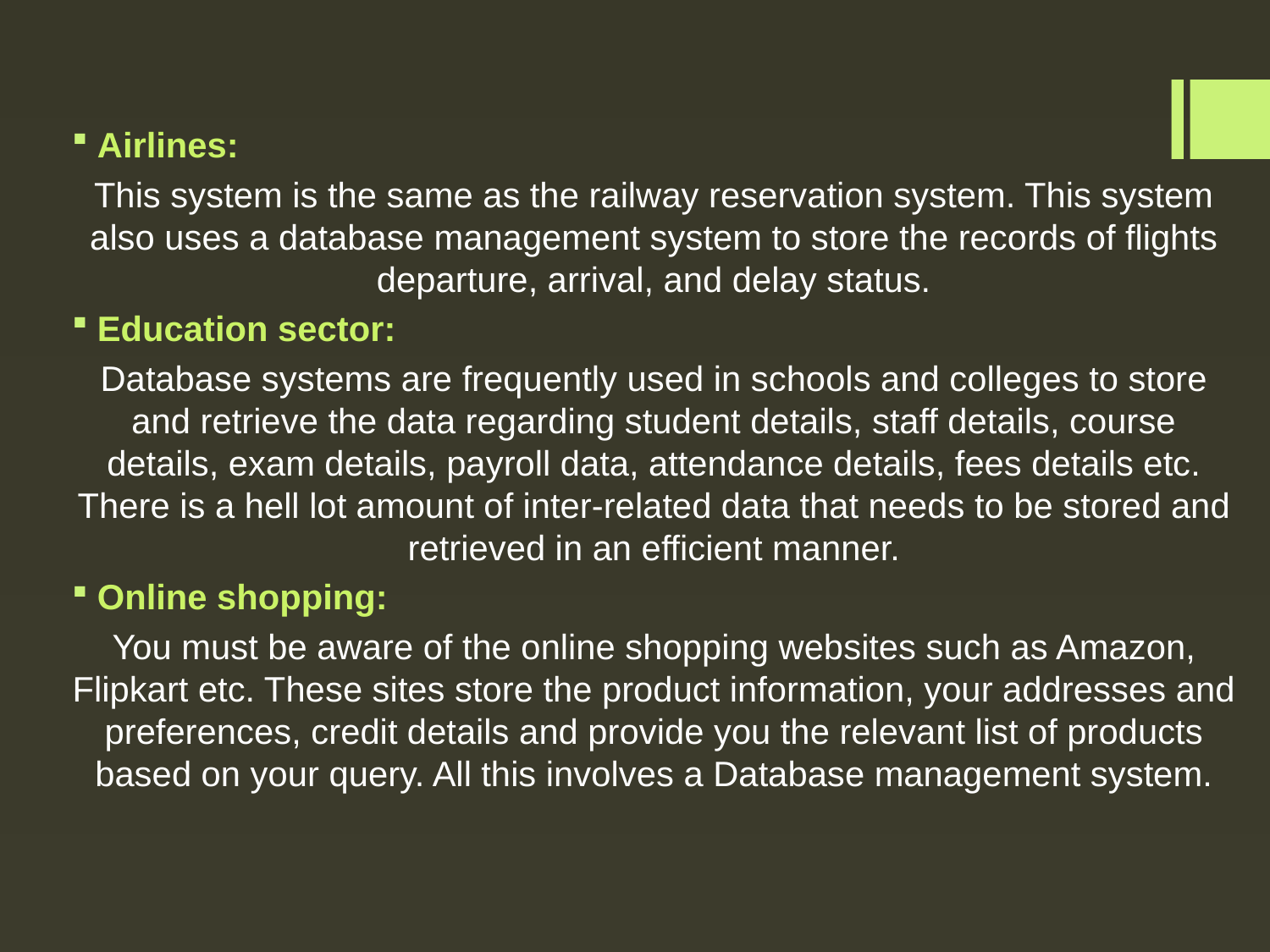

Airlines:
This system is the same as the railway reservation system. This system also uses a database management system to store the records of flights departure, arrival, and delay status.
Education sector:
Database systems are frequently used in schools and colleges to store and retrieve the data regarding student details, staff details, course details, exam details, payroll data, attendance details, fees details etc. There is a hell lot amount of inter-related data that needs to be stored and retrieved in an efficient manner.
Online shopping:
You must be aware of the online shopping websites such as Amazon, Flipkart etc. These sites store the product information, your addresses and preferences, credit details and provide you the relevant list of products based on your query. All this involves a Database management system.